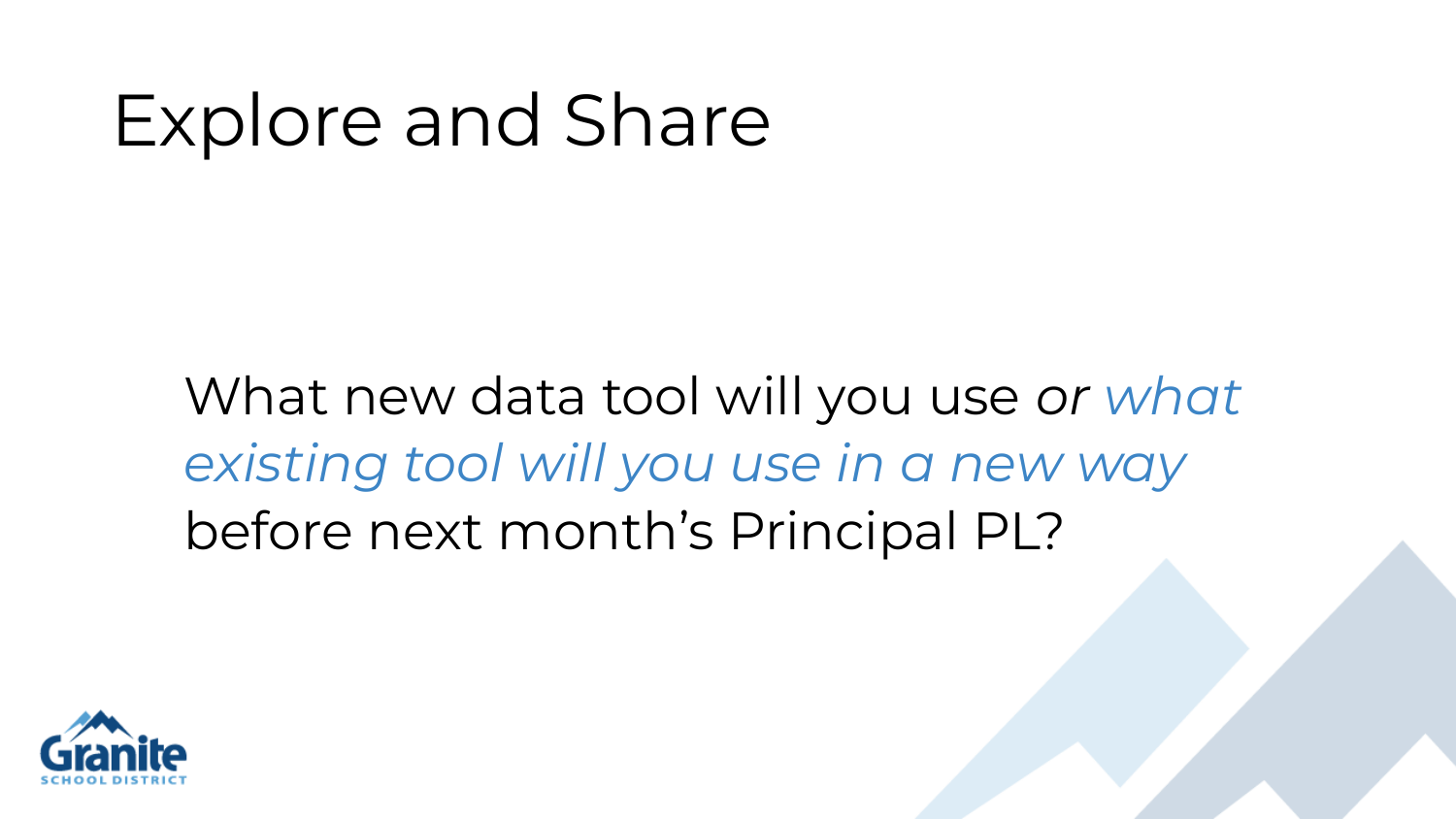

# Explore and Share

What new data tool will you use or what existing tool will you use in a new way before next month’s Principal PL?